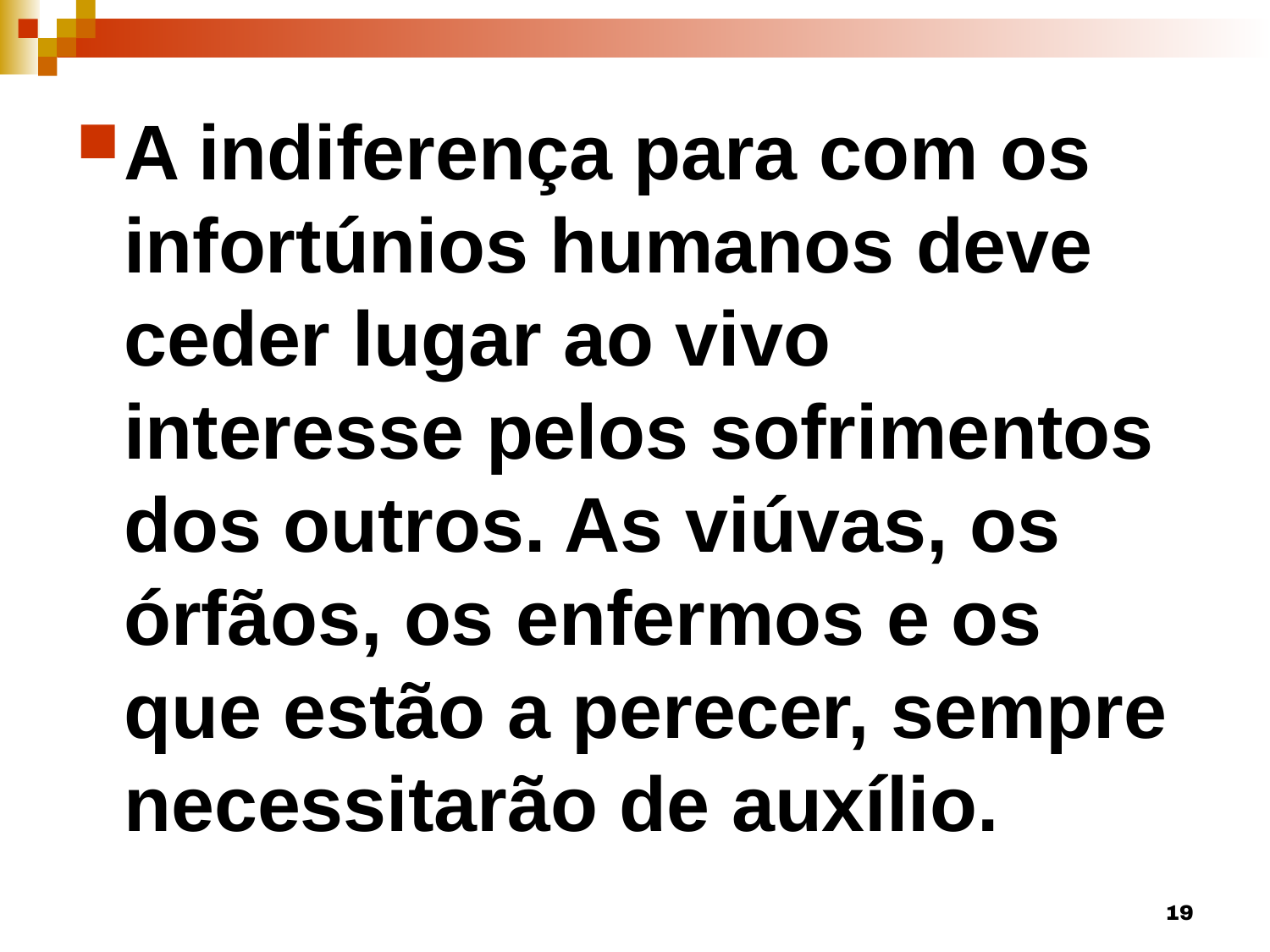

A indiferença para com os infortúnios humanos deve ceder lugar ao vivo interesse pelos sofrimentos dos outros. As viúvas, os órfãos, os enfermos e os que estão a perecer, sempre necessitarão de auxílio.
19